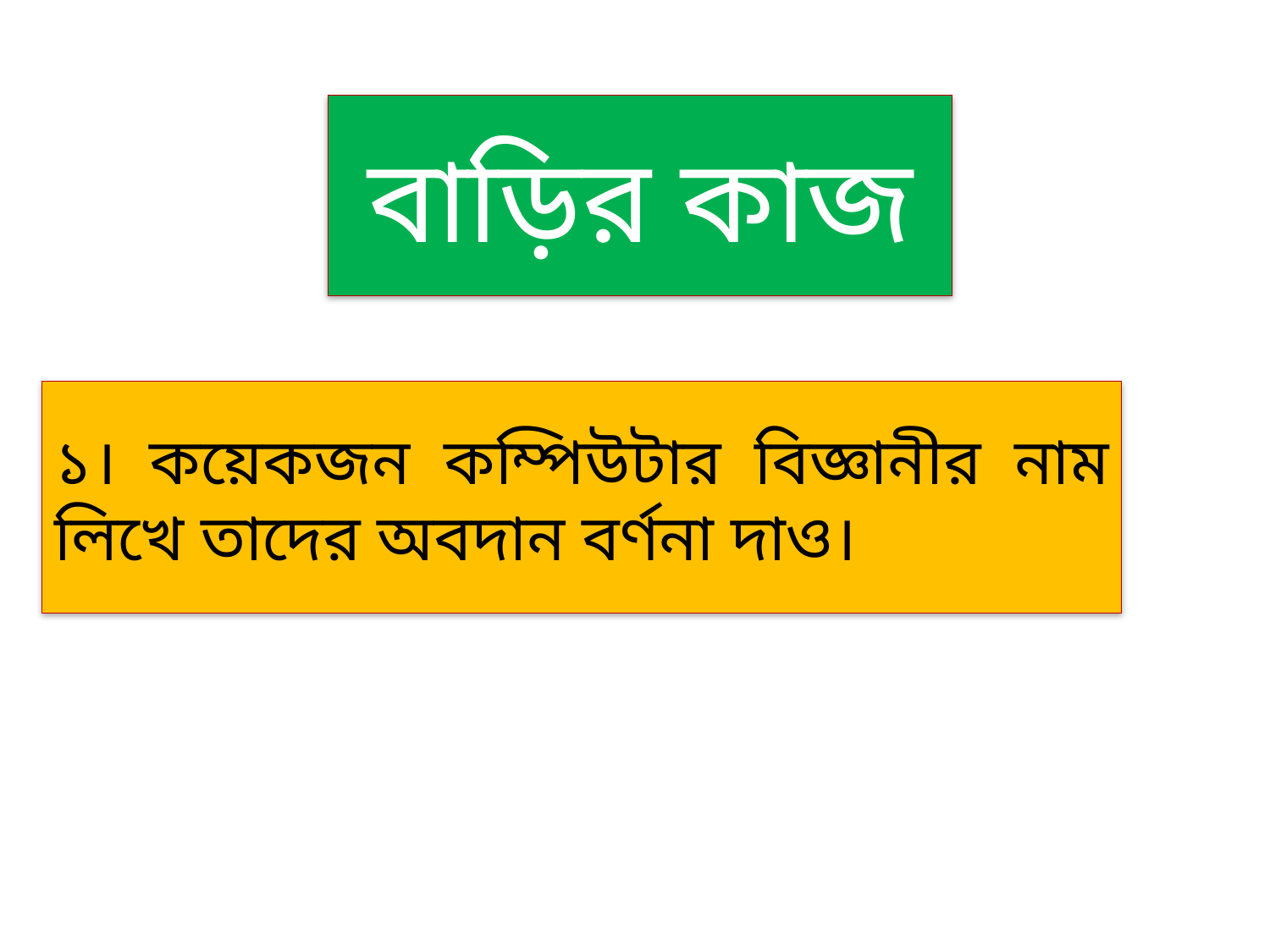

বাড়ির কাজ
১। কয়েকজন কম্পিউটার বিজ্ঞানীর নাম লিখে তাদের অবদান বর্ণনা দাও।